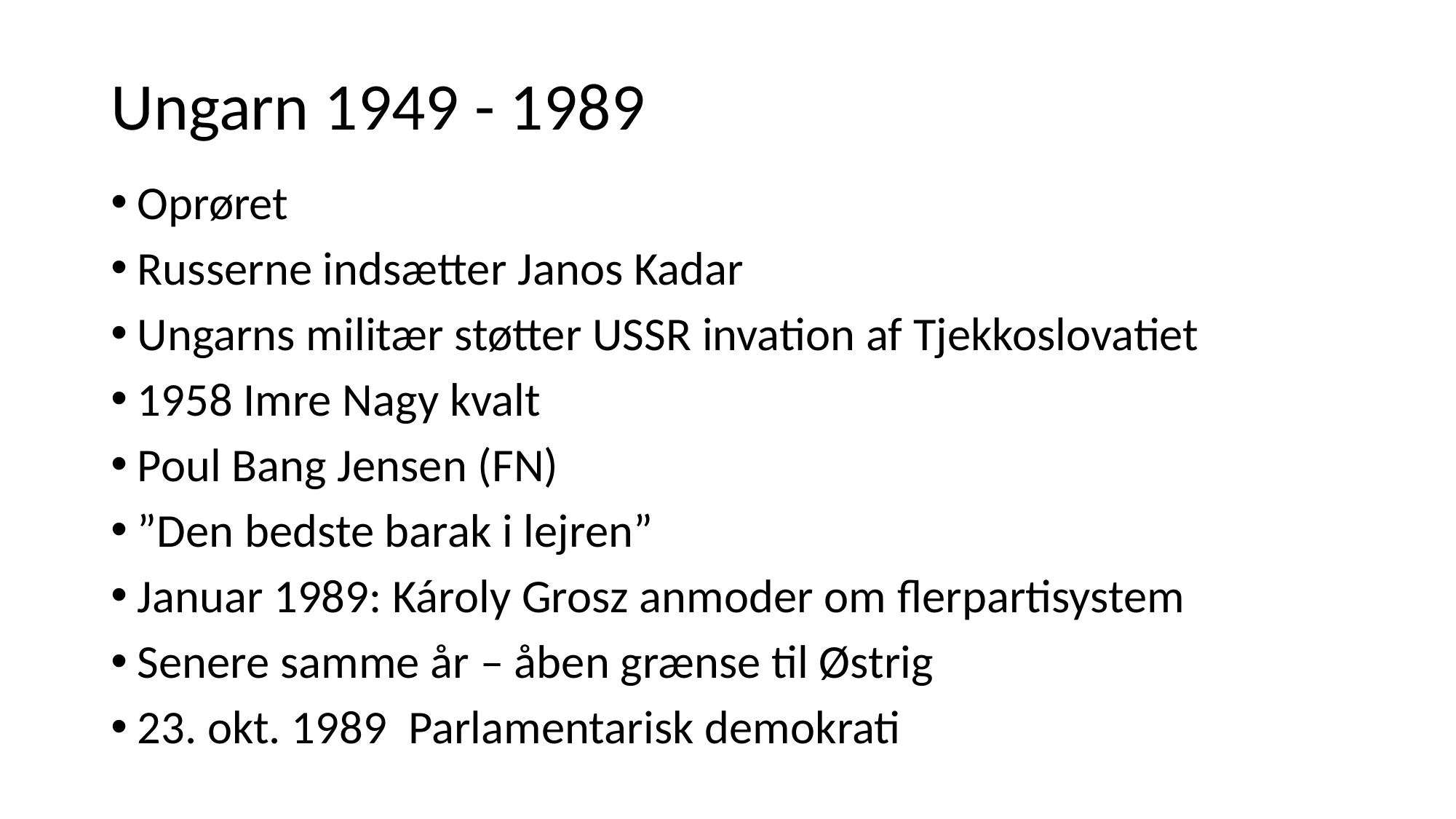

# Ungarn 1949 - 1989
Oprøret
Russerne indsætter Janos Kadar
Ungarns militær støtter USSR invation af Tjekkoslovatiet
1958 Imre Nagy kvalt
Poul Bang Jensen (FN)
”Den bedste barak i lejren”
Januar 1989: Károly Grosz anmoder om flerpartisystem
Senere samme år – åben grænse til Østrig
23. okt. 1989  Parlamentarisk demokrati